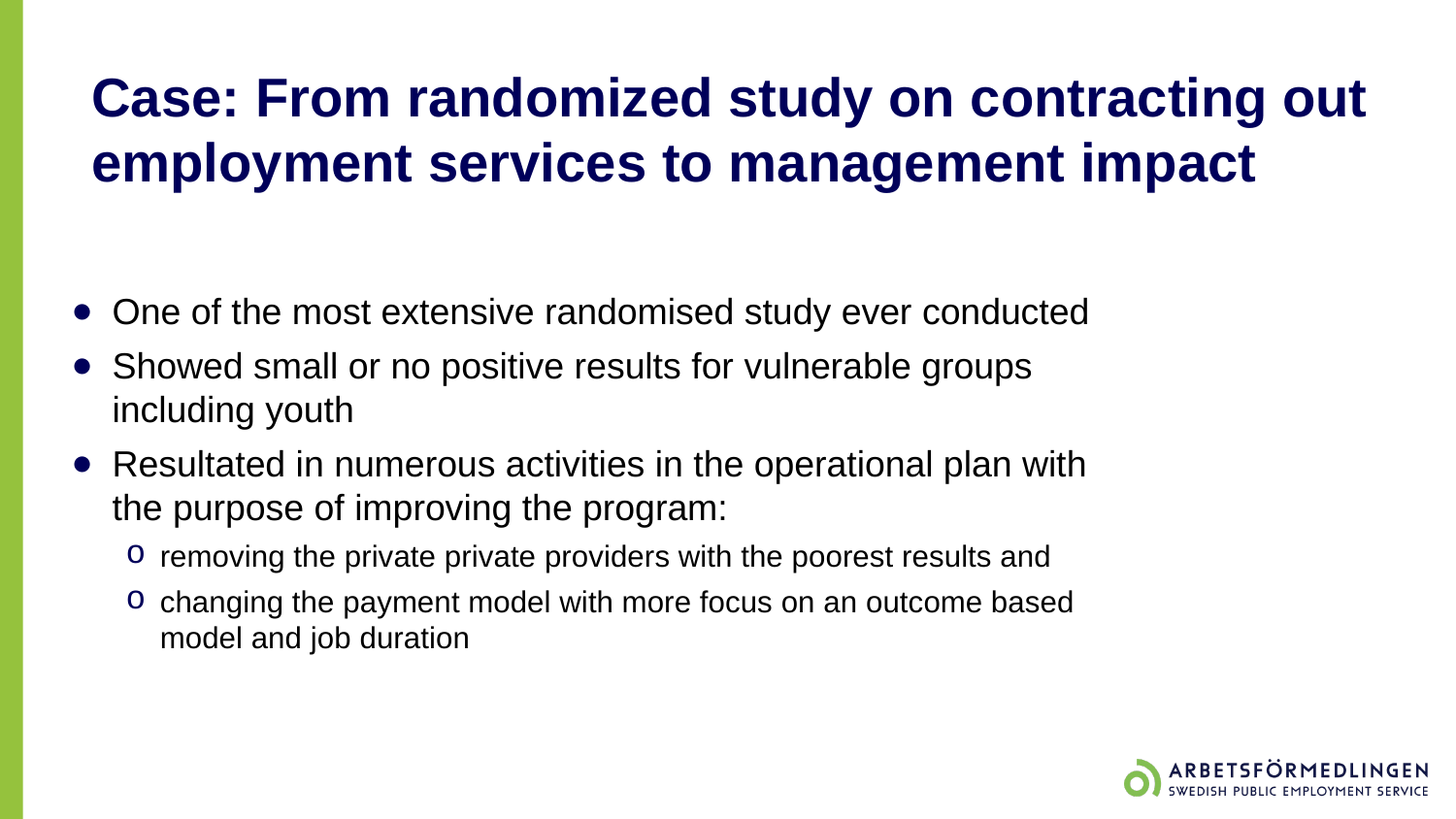

# Case: From randomized study on contracting out employment services to management impact
One of the most extensive randomised study ever conducted
Showed small or no positive results for vulnerable groups including youth
Resultated in numerous activities in the operational plan with the purpose of improving the program:
removing the private private providers with the poorest results and
changing the payment model with more focus on an outcome based model and job duration